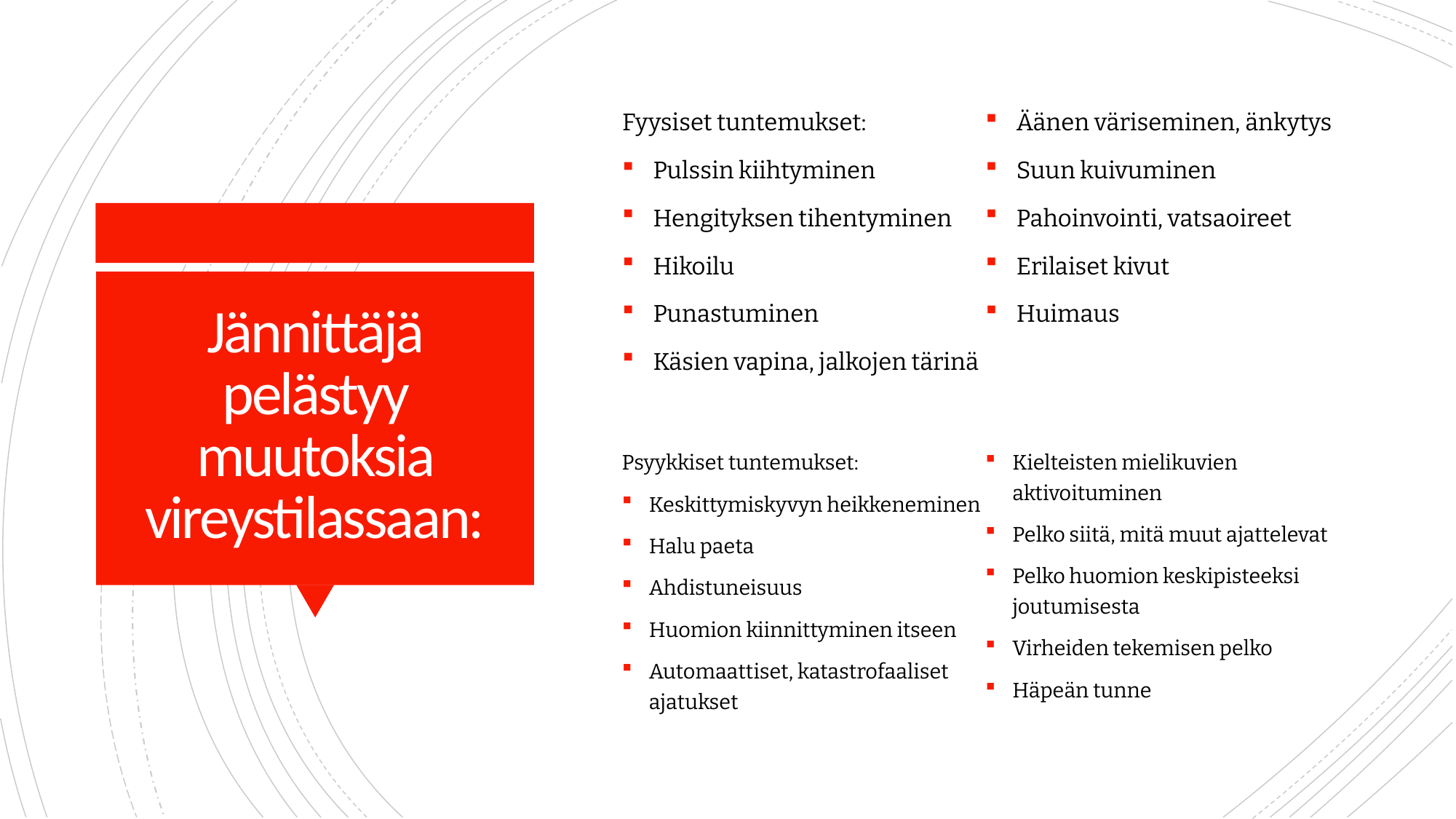

Fyysiset tuntemukset:
Pulssin kiihtyminen
Hengityksen tihentyminen
Hikoilu
Punastuminen
Käsien vapina, jalkojen tärinä
Äänen väriseminen, änkytys
Suun kuivuminen
Pahoinvointi, vatsaoireet
Erilaiset kivut
Huimaus
# Jännittäjä pelästyy muutoksia vireystilassaan:
Psyykkiset tuntemukset:
Keskittymiskyvyn heikkeneminen
Halu paeta
Ahdistuneisuus
Huomion kiinnittyminen itseen
Automaattiset, katastrofaaliset ajatukset
Kielteisten mielikuvien aktivoituminen
Pelko siitä, mitä muut ajattelevat
Pelko huomion keskipisteeksi joutumisesta
Virheiden tekemisen pelko
Häpeän tunne